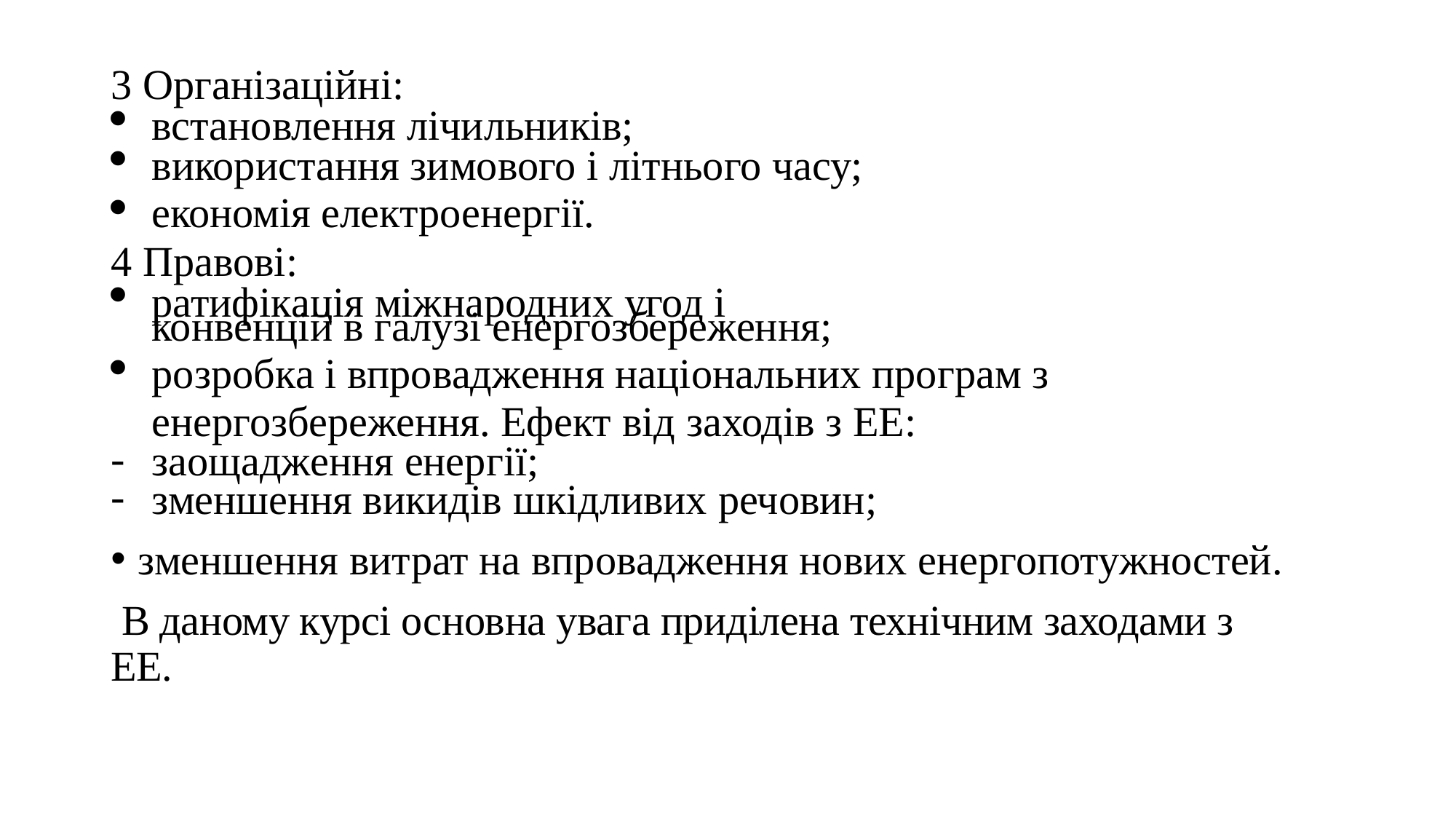

3 Організаційні:
встановлення лічильників;
використання зимового і літнього часу;
економія електроенергії.
4 Правові:
ратифікація міжнародних угод і конвенцій в галузі енергозбереження;
розробка і впровадження національних програм з енергозбереження. Ефект від заходів з ЕЕ:
заощадження енергії;
зменшення викидів шкідливих речовин;
зменшення витрат на впровадження нових енергопотужностей.
 В даному курсі основна увага приділена технічним заходами з ЕЕ.